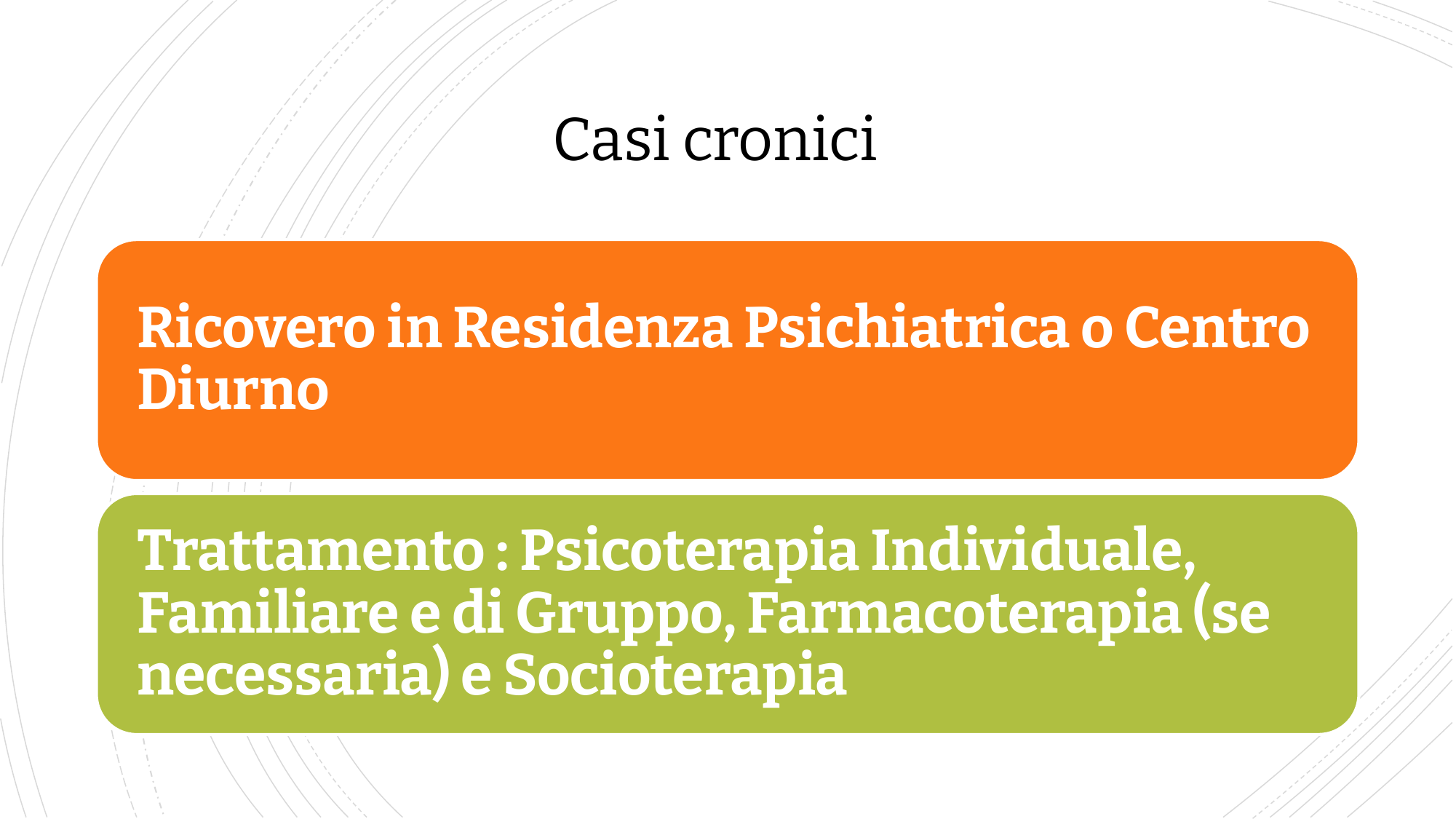

Casi cronici
Ricovero in Residenza Psichiatrica o Centro Diurno
Trattamento : Psicoterapia Individuale, Familiare e di Gruppo, Farmacoterapia (se necessaria) e Socioterapia